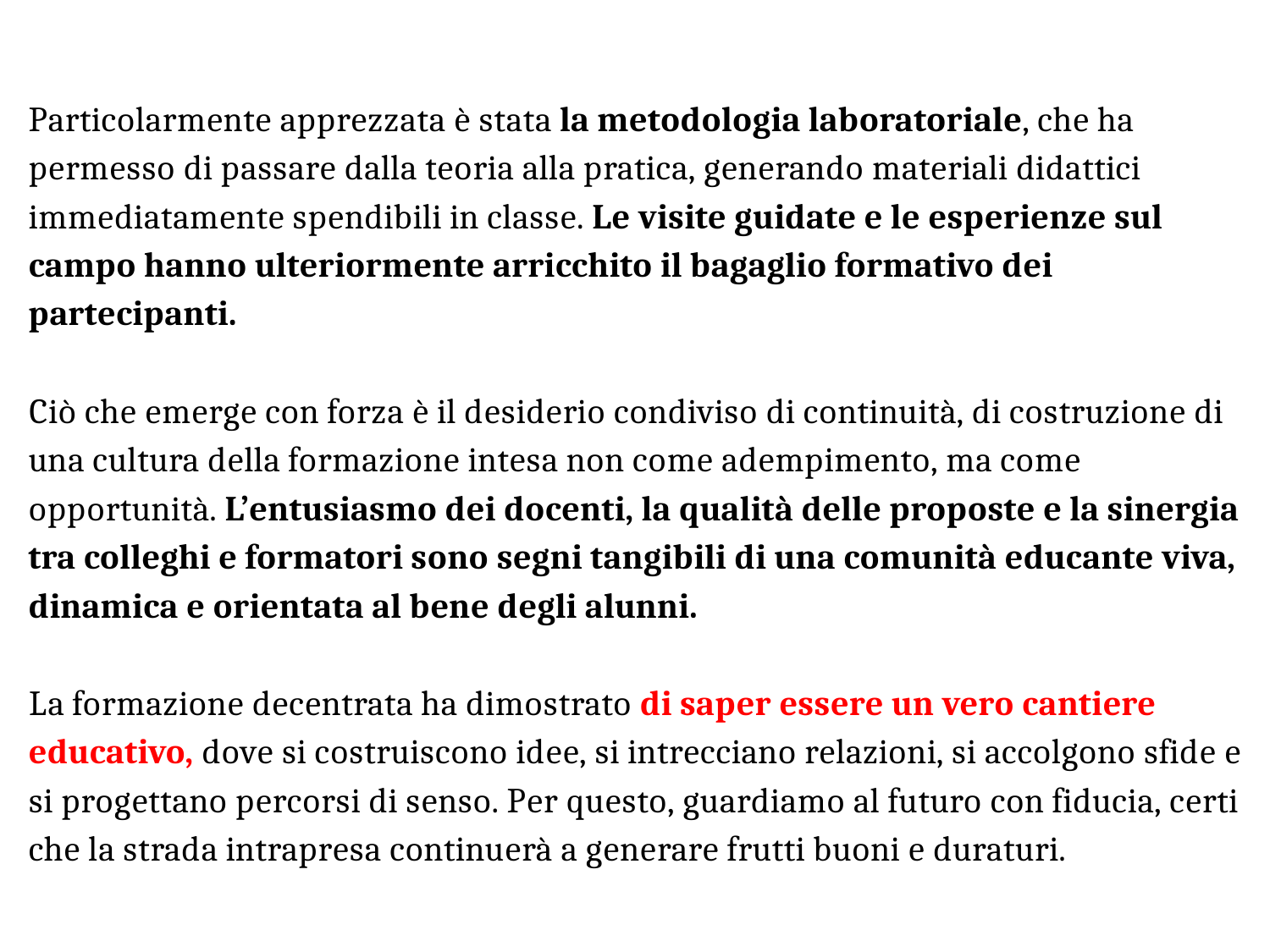

Particolarmente apprezzata è stata la metodologia laboratoriale, che ha permesso di passare dalla teoria alla pratica, generando materiali didattici immediatamente spendibili in classe. Le visite guidate e le esperienze sul campo hanno ulteriormente arricchito il bagaglio formativo dei partecipanti.
Ciò che emerge con forza è il desiderio condiviso di continuità, di costruzione di una cultura della formazione intesa non come adempimento, ma come opportunità. L’entusiasmo dei docenti, la qualità delle proposte e la sinergia tra colleghi e formatori sono segni tangibili di una comunità educante viva, dinamica e orientata al bene degli alunni.
La formazione decentrata ha dimostrato di saper essere un vero cantiere educativo, dove si costruiscono idee, si intrecciano relazioni, si accolgono sfide e si progettano percorsi di senso. Per questo, guardiamo al futuro con fiducia, certi che la strada intrapresa continuerà a generare frutti buoni e duraturi.